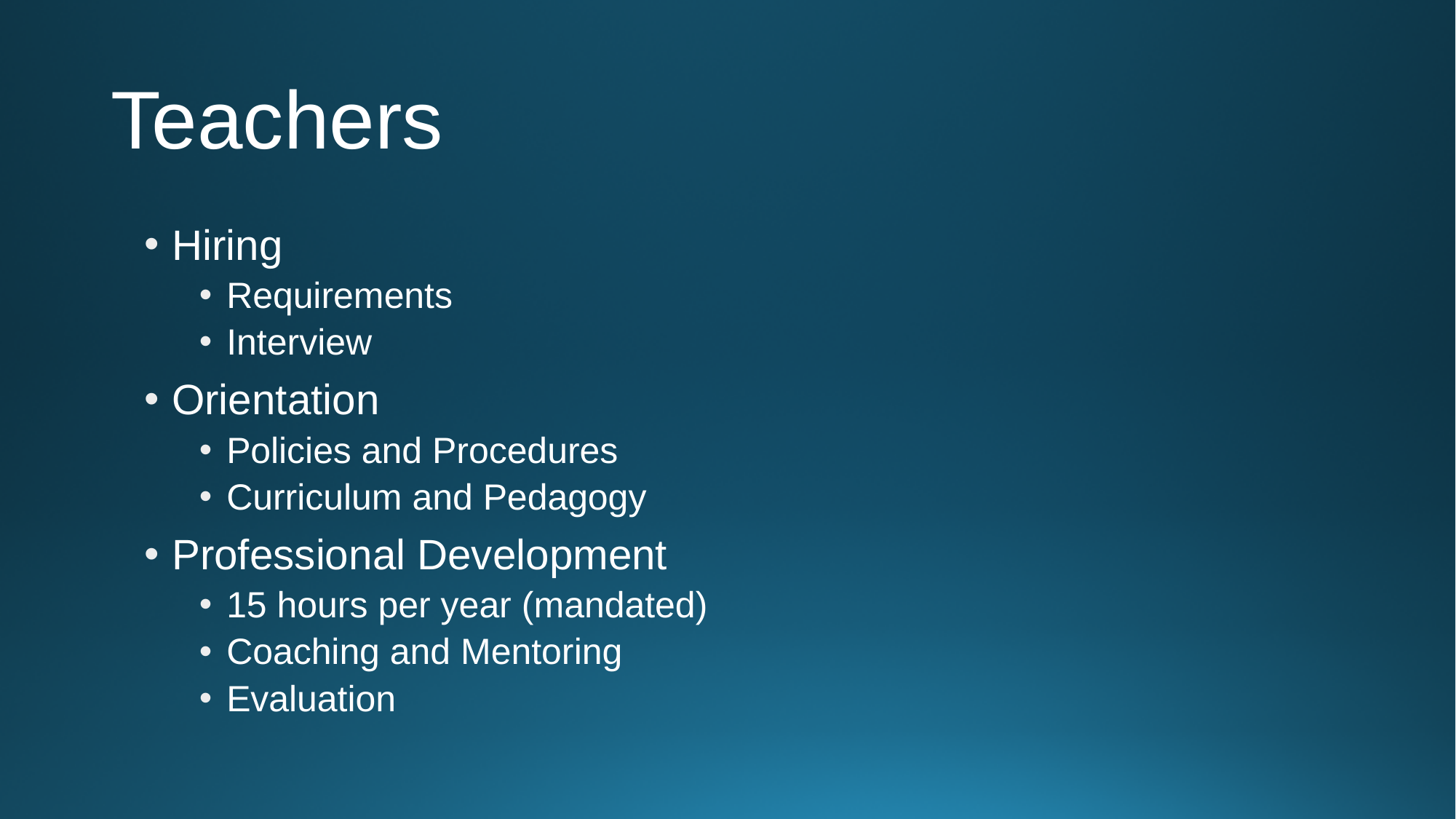

# Teachers
Hiring
Requirements
Interview
Orientation
Policies and Procedures
Curriculum and Pedagogy
Professional Development
15 hours per year (mandated)
Coaching and Mentoring
Evaluation